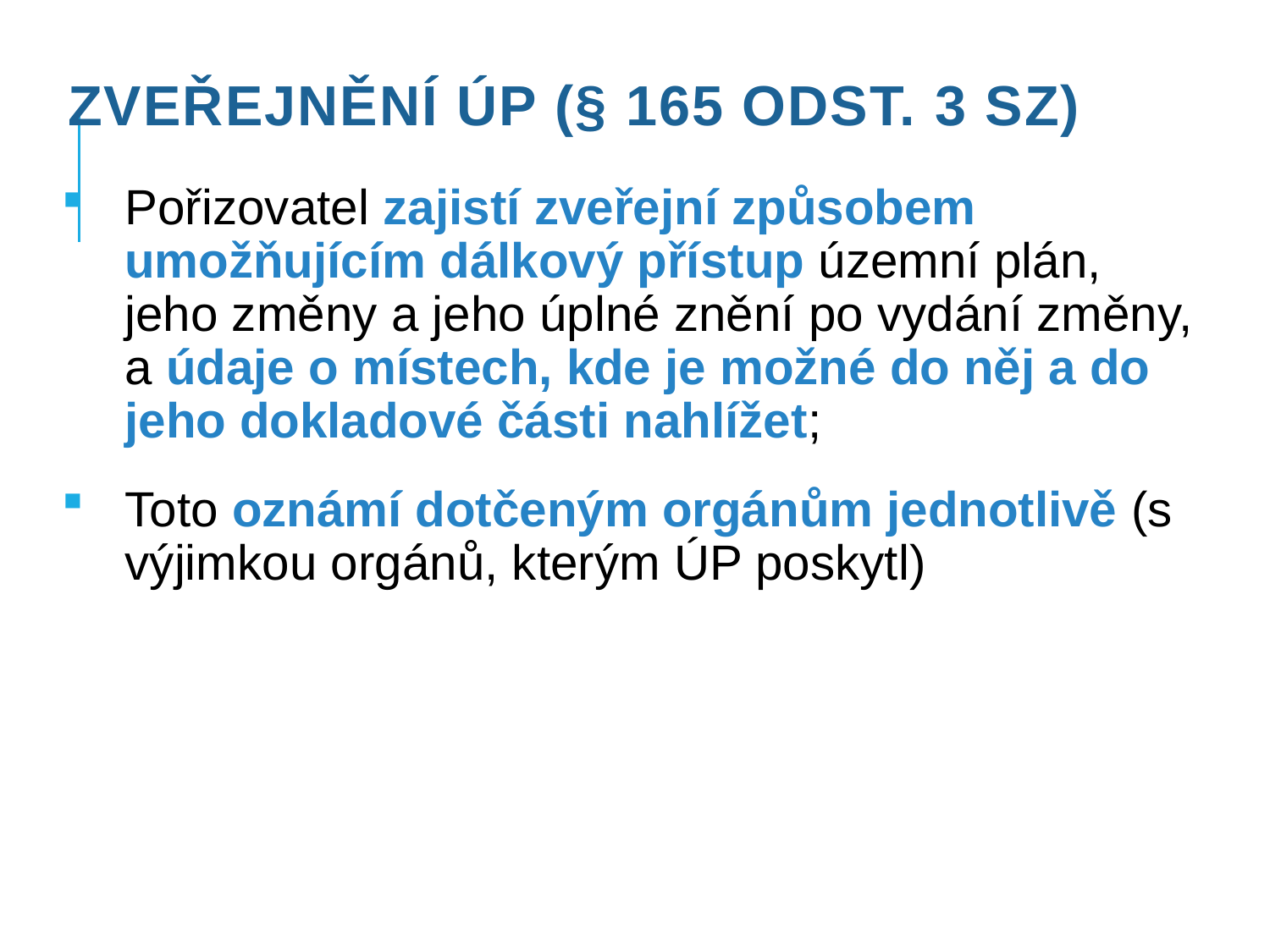

# Zveřejnění ÚP (§ 165 odst. 3 SZ)
Pořizovatel zajistí zveřejní způsobem umožňujícím dálkový přístup územní plán, jeho změny a jeho úplné znění po vydání změny, a údaje o místech, kde je možné do něj a do jeho dokladové části nahlížet;
Toto oznámí dotčeným orgánům jednotlivě (s výjimkou orgánů, kterým ÚP poskytl)